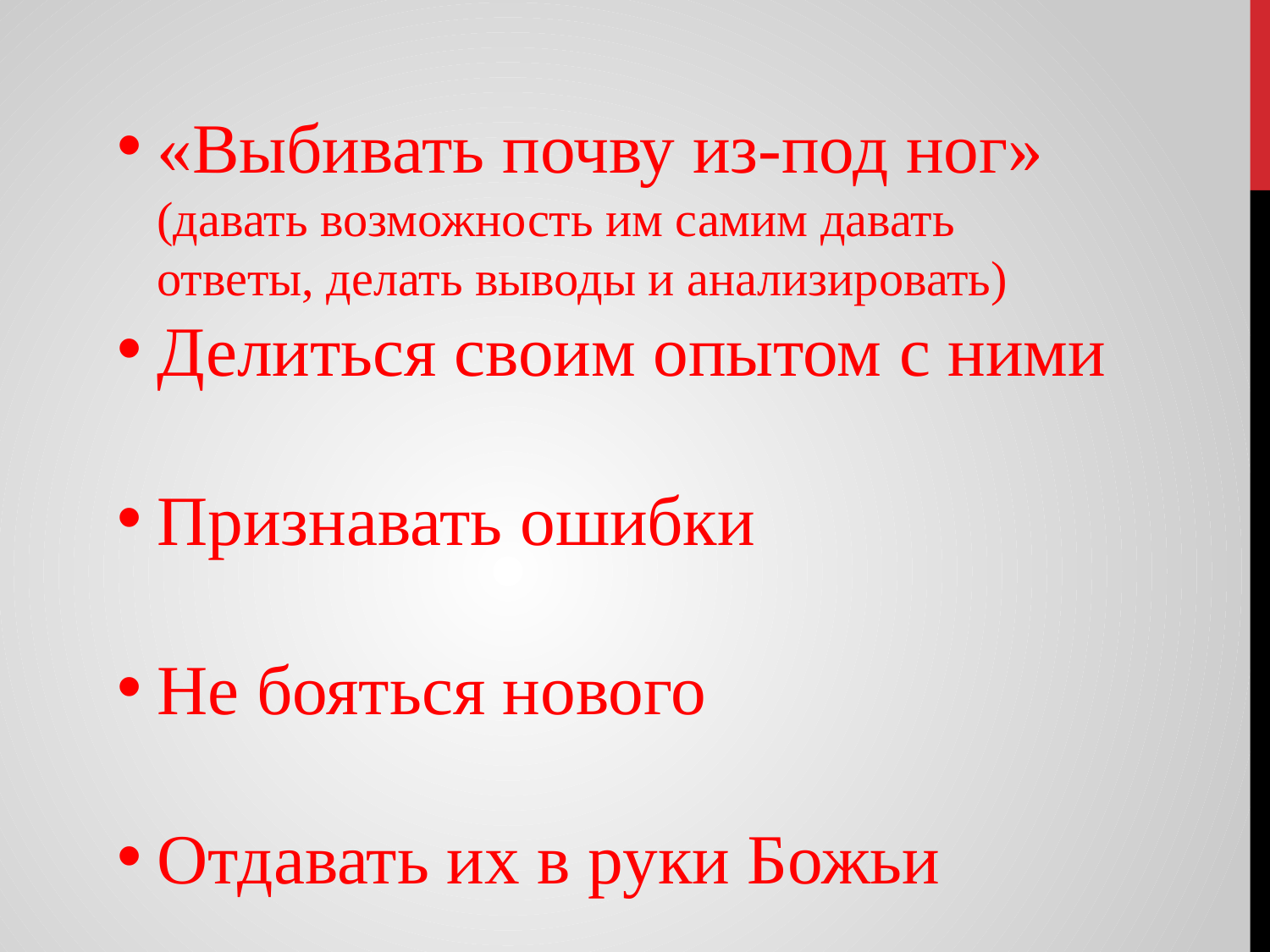

«Выбивать почву из-под ног» (давать возможность им самим давать ответы, делать выводы и анализировать)
Делиться своим опытом с ними

Признавать ошибки

Не бояться нового

Отдавать их в руки Божьи